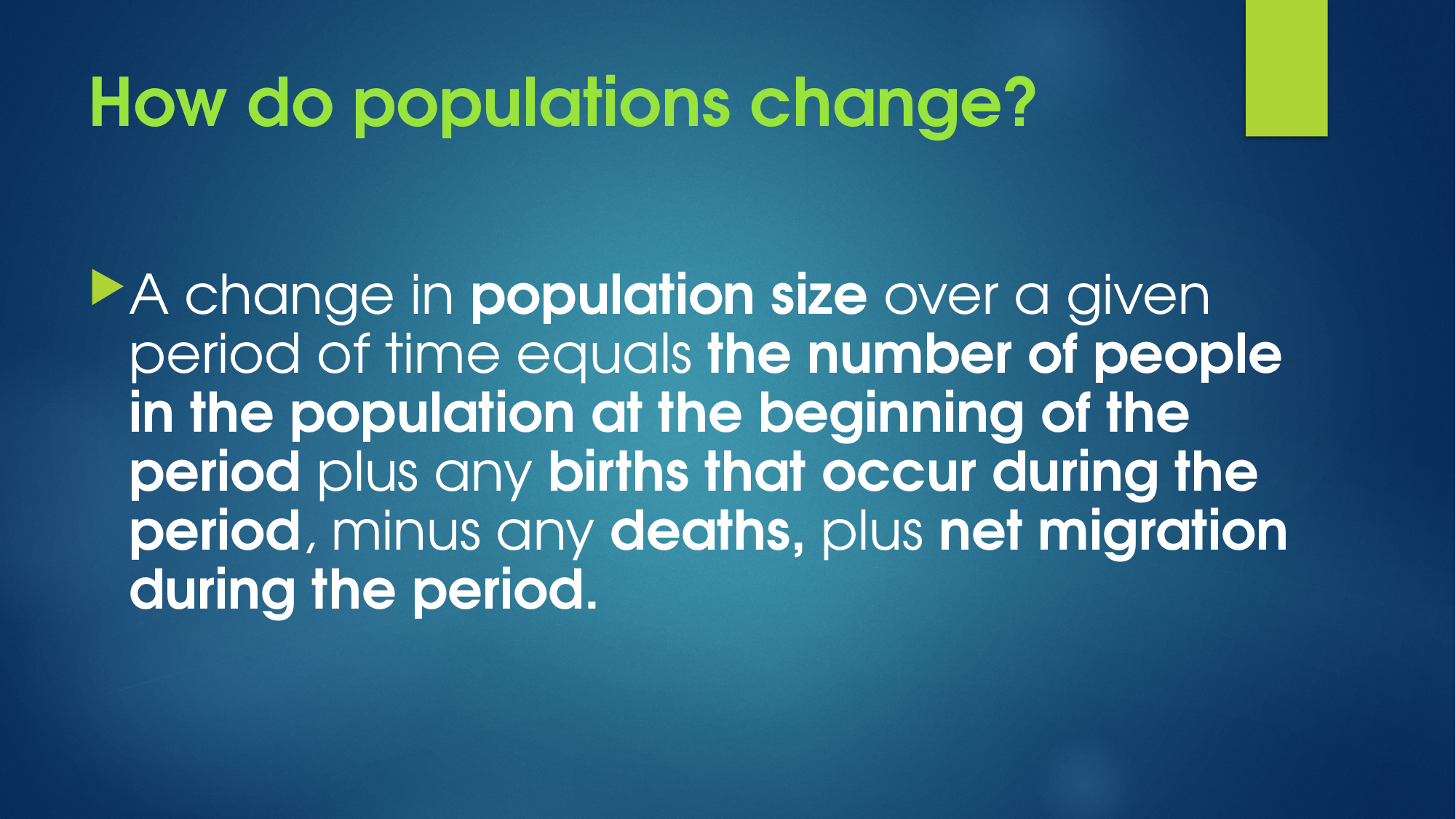

# How do populations change?

A change in population size over a given period of time equals the number of people in the population at the beginning of the period plus any births that occur during the period, minus any deaths, plus net migration during the period.